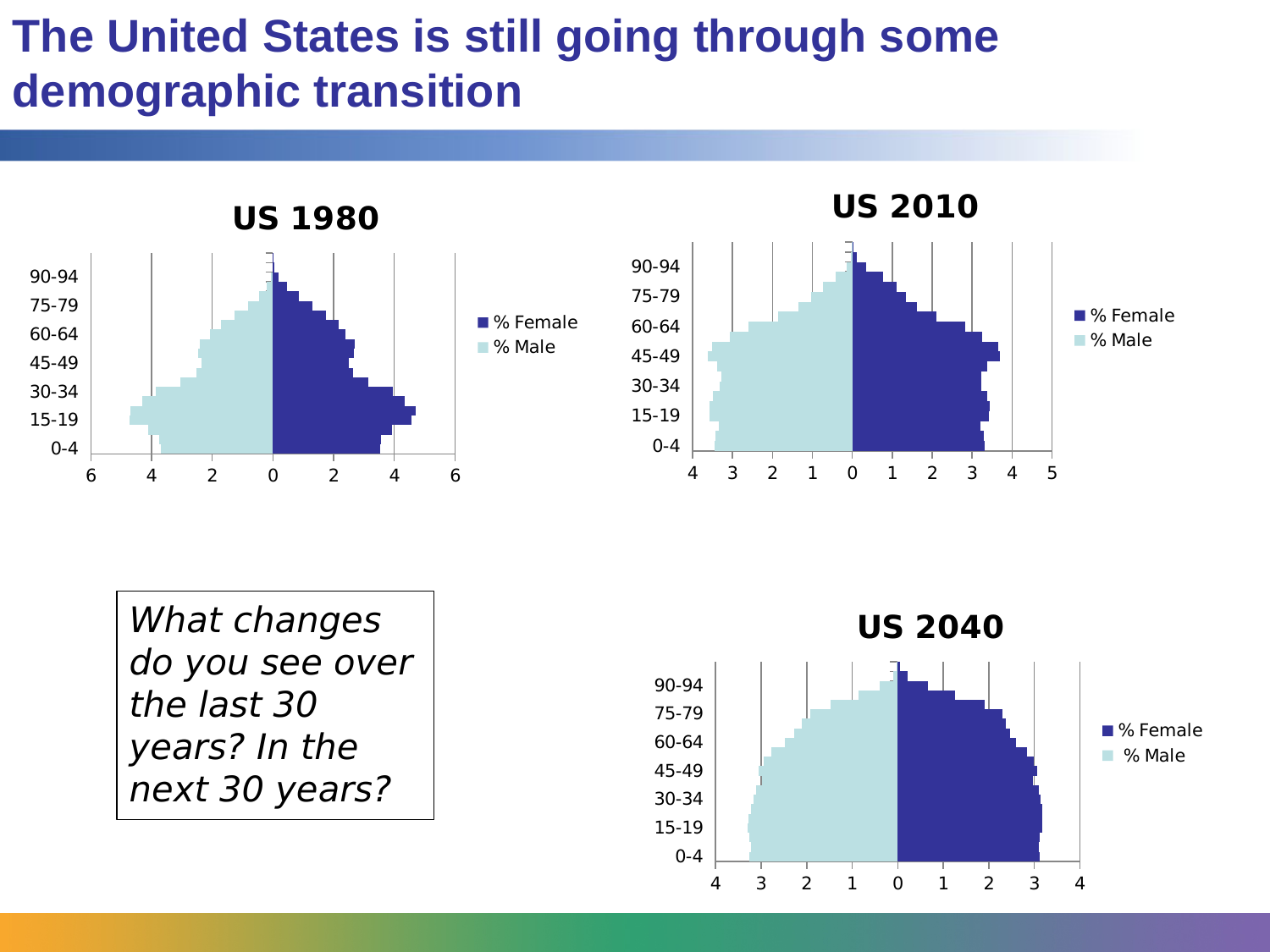

The United States is still going through some demographic transition

### Chart: US 2010

| Category | % Male | % Female |
|---|---|---|
| 0-4 | -3.460130064723558 | 3.312089984038076 |
| 5-9 | -3.425654817473266 | 3.288010087307942 |
| 10-14 | -3.351045219619047 | 3.206728352752997 |
| 15-19 | -3.586825730656465 | 3.412224583829404 |
| 20-24 | -3.567681249352526 | 3.432694474757504 |
| 25-29 | -3.496282347646102 | 3.384595340034277 |
| 30-34 | -3.312840919740454 | 3.236696688275915 |
| 35-39 | -3.27842957501 | 3.238986798884465 |
| 40-44 | -3.391773182462879 | 3.386715800805959 |
| 45-49 | -3.612044843881977 | 3.694063241495281 |
| 50-54 | -3.505399647769964 | 3.649272116401794 |
| 55-59 | -3.059920909505556 | 3.256934324360427 |
| 60-64 | -2.598100966973903 | 2.825351951318424 |
| 65-69 | -1.860414495163622 | 2.106939387743081 |
| 70-74 | -1.356977793319678 | 1.621813515041046 |
| 75-79 | -1.023671656942026 | 1.33567262833818 |
| 80-84 | -0.746409003575698 | 1.112413767401506 |
| 85-89 | -0.420686182468105 | 0.763053825906628 |
| 90-94 | -0.153233376838839 | 0.355856589549831 |
| 95-99 | -0.0351499540584674 | 0.111560824463564 |
| 100+ | -0.00472489392692607 | 0.0209288861846265 |

### Chart: US 1980

| Category | % Male | % Female |
|---|---|---|
| 0-4 | -3.703037435444788 | 3.537014097513465 |
| 5-9 | -3.73701217782764 | 3.569567779479027 |
| 10-14 | -4.098679755655593 | 3.92700430284684 |
| 15-19 | -4.722006849247137 | 4.568770854606228 |
| 20-24 | -4.710027076680108 | 4.70167279055396 |
| 25-29 | -4.309643634178983 | 4.354012934008685 |
| 30-34 | -3.860273875794329 | 3.948167496822231 |
| 35-39 | -3.044426322684551 | 3.150646297969717 |
| 40-44 | -2.525751592979463 | 2.635878274156318 |
| 45-49 | -2.363834323085704 | 2.498331156200418 |
| 50-54 | -2.47170068642323 | 2.675061957728087 |
| 55-59 | -2.410791369974461 | 2.699297001103503 |
| 60-64 | -2.06727278890976 | 2.396444777053066 |
| 65-69 | -1.723311034156542 | 2.153679335564779 |
| 70-74 | -1.263762804006313 | 1.74701708570118 |
| 75-79 | -0.819484041876595 | 1.306091392422285 |
| 80-84 | -0.45162567529361 | 0.848972035744655 |
| 85-89 | -0.219642953311045 | 0.475807027318481 |
| 90-94 | -0.0688437538173945 | 0.176394130354176 |
| 95-99 | -0.0131565813486608 | 0.0392395753874994 |
| 100+ | -0.00142766181284682 | 0.00521730295662732 |

### Chart: US 2040

| Category |  % Male | % Female |
|---|---|---|
| 0-4 | -3.255899230759483 | 3.118613062928543 |
| 5-9 | -3.226523530207058 | 3.099902170116993 |
| 10-14 | -3.25136788079873 | 3.126551240578735 |
| 15-19 | -3.299988171569418 | 3.173356401587028 |
| 20-24 | -3.272315884861706 | 3.183738364936345 |
| 25-29 | -3.222790695157858 | 3.165980358122598 |
| 30-34 | -3.169741629950827 | 3.13318716608858 |
| 35-39 | -3.115736124148618 | 3.092975275421567 |
| 40-44 | -2.978765299885294 | 2.97181453860746 |
| 45-49 | -3.049944335131971 | 3.055289433993041 |
| 50-54 | -2.950731967643648 | 2.987745482367611 |
| 55-59 | -2.776452089274135 | 2.845592816822897 |
| 60-64 | -2.482978689840856 | 2.606197538538308 |
| 65-69 | -2.26869029455448 | 2.460536485378994 |
| 70-74 | -2.108727318834561 | 2.374939241457404 |
| 75-79 | -1.916629005495836 | 2.300783230904521 |
| 80-84 | -1.46629782505434 | 1.904821394697112 |
| 85-89 | -0.868132209055144 | 1.264187226493887 |
| 90-94 | -0.392050509589747 | 0.663703759102762 |
| 95-99 | -0.10439725556747 | 0.216521444140801 |
| 100+ | -0.0203818074802181 | 0.0550216128534181 |
What changes do you see over the last 30 years? In the next 30 years?